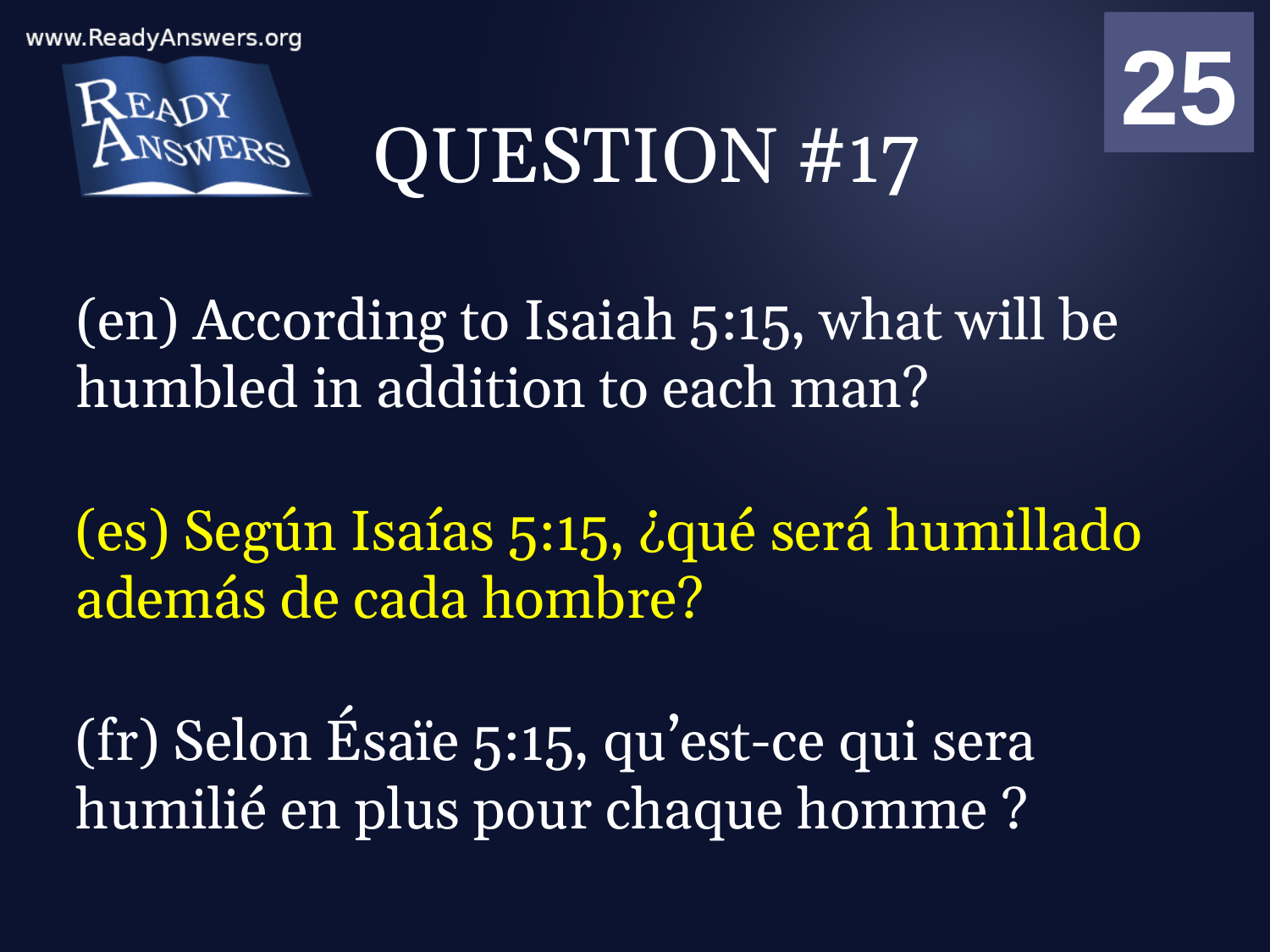

01
02
03
04
05
06
07
08
09
10
11
12
13
14
15
16
17
18
19
20
21
22
23
24
25
00
# QUESTION #17
(en) According to Isaiah 5:15, what will be humbled in addition to each man?
(es) Según Isaías 5:15, ¿qué será humillado además de cada hombre?
(fr) Selon Ésaïe 5:15, qu’est-ce qui sera humilié en plus pour chaque homme ?